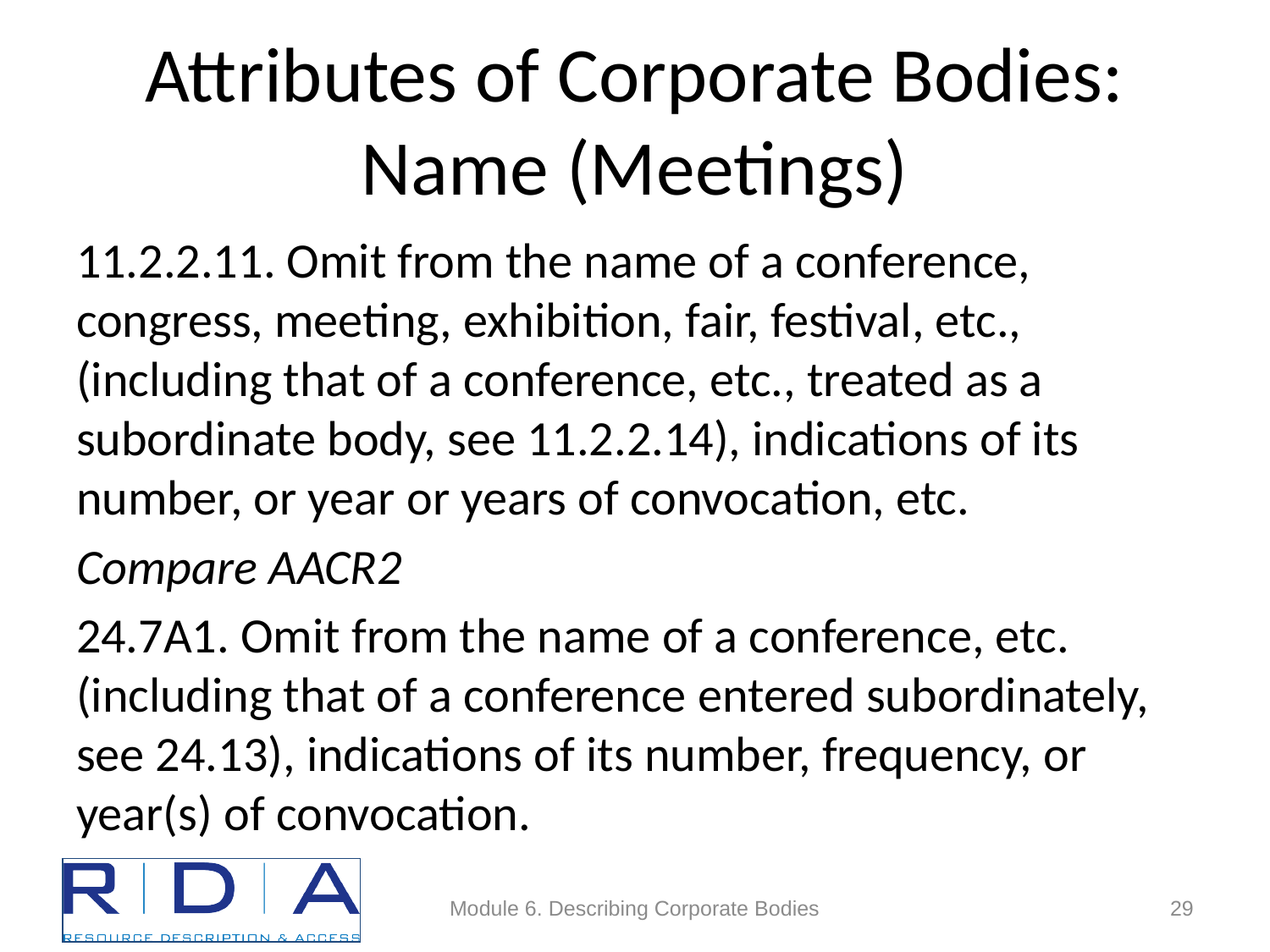

# Attributes of Corporate Bodies: Name (Meetings)
11.2.2.11. Omit from the name of a conference, congress, meeting, exhibition, fair, festival, etc., (including that of a conference, etc., treated as a subordinate body, see 11.2.2.14), indications of its number, or year or years of convocation, etc.
Compare AACR2
24.7A1. Omit from the name of a conference, etc. (including that of a conference entered subordinately, see 24.13), indications of its number, frequency, or year(s) of convocation.
Module 6. Describing Corporate Bodies
29